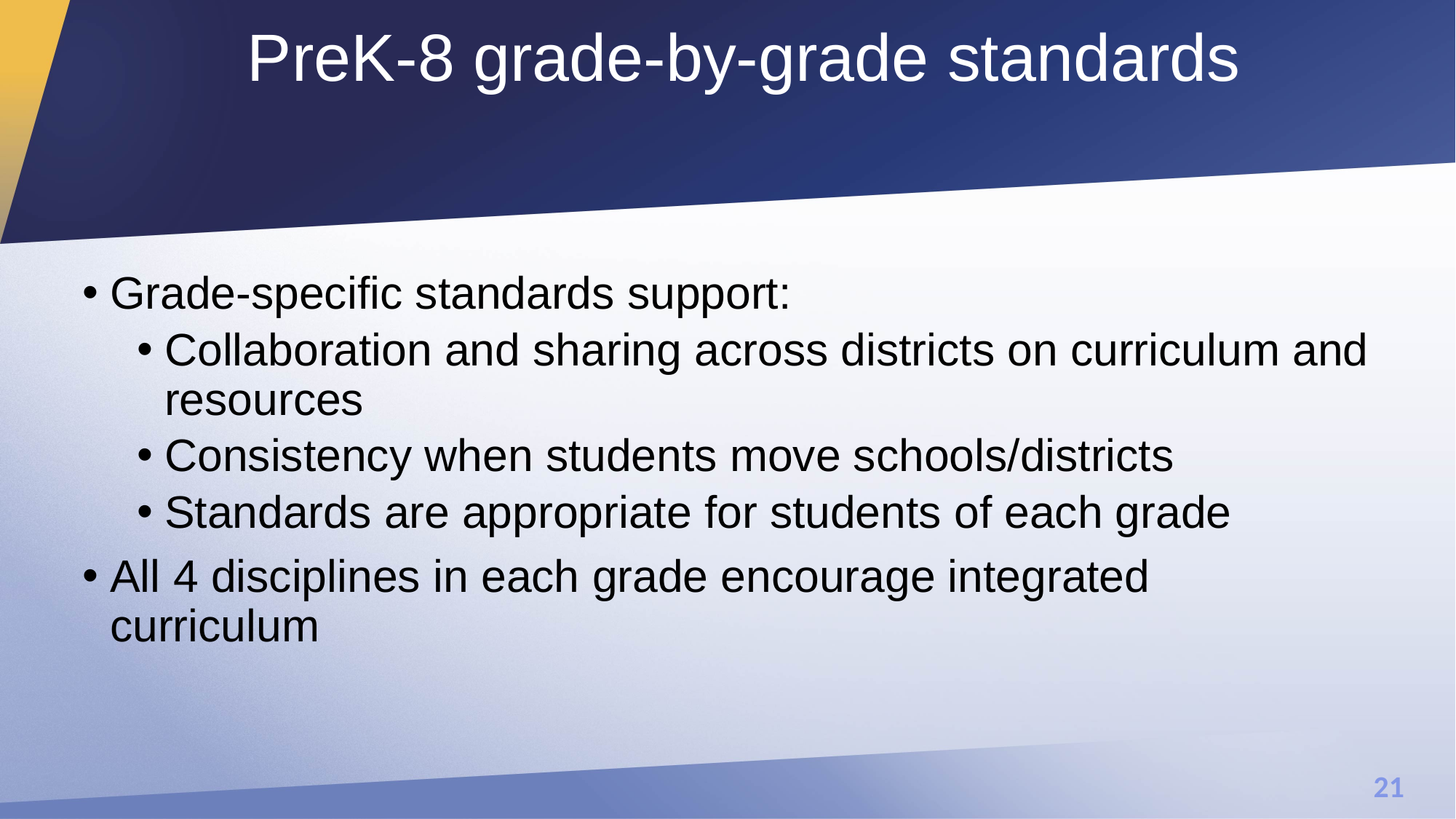

# PreK-8 grade-by-grade standards
Grade-specific standards support:
Collaboration and sharing across districts on curriculum and resources
Consistency when students move schools/districts
Standards are appropriate for students of each grade
All 4 disciplines in each grade encourage integrated curriculum